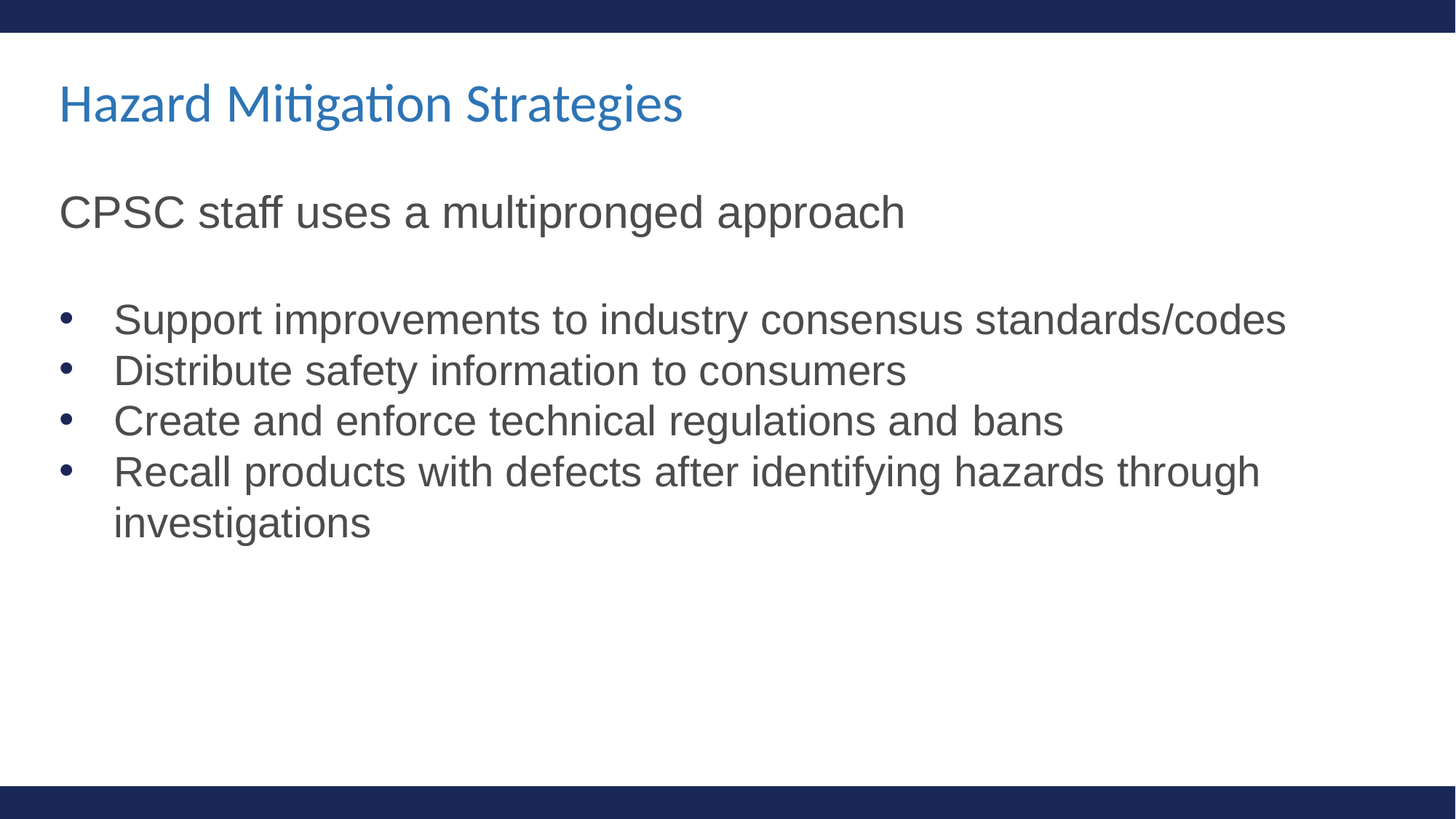

# Hazard Mitigation Strategies
CPSC staff uses a multipronged approach

Support improvements to industry consensus standards/codes
Distribute safety information to consumers
Create and enforce technical regulations and bans
Recall products with defects after identifying hazards through investigations